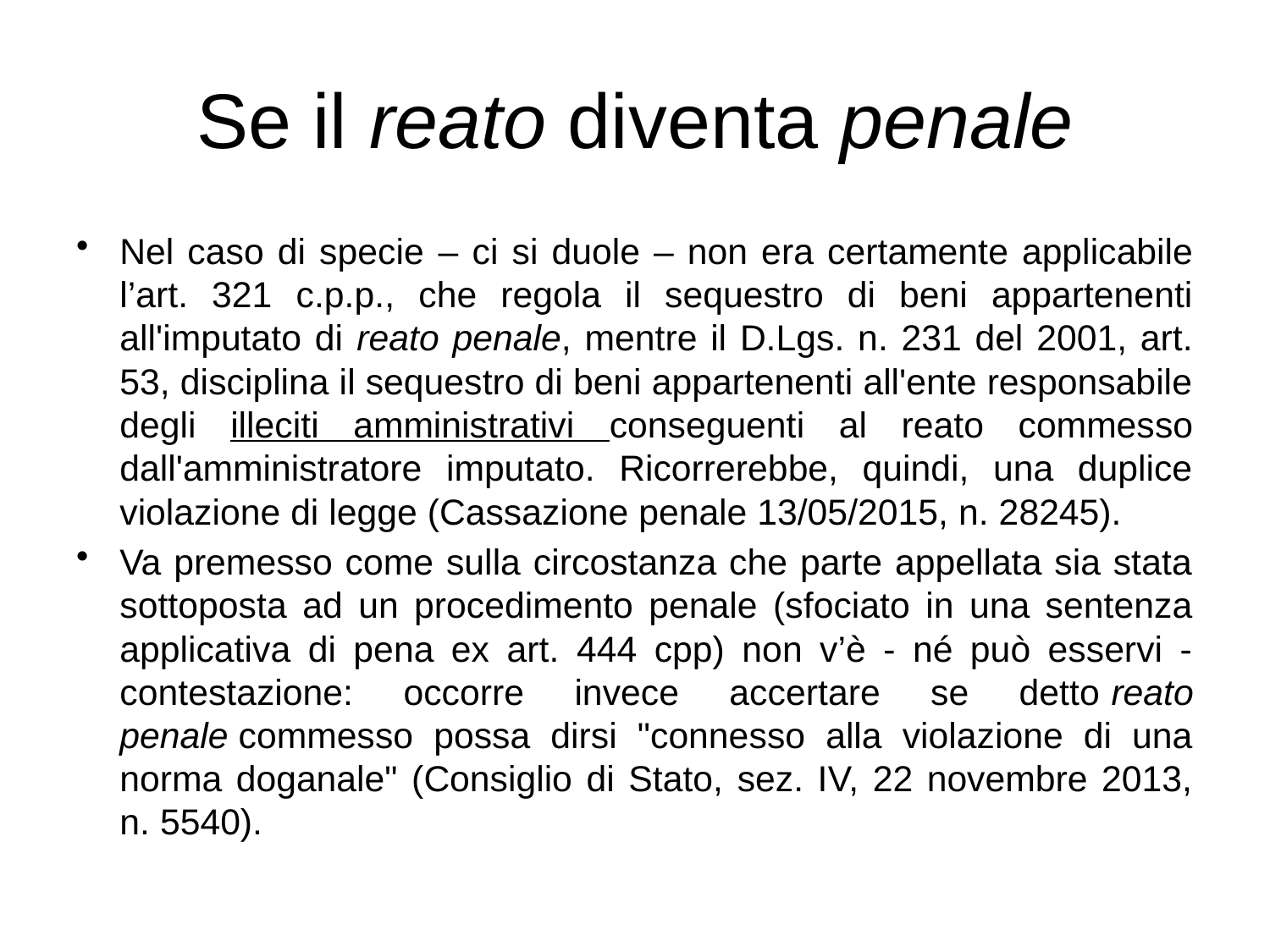

# Se il reato diventa penale
Nel caso di specie – ci si duole – non era certamente applicabile l’art. 321 c.p.p., che regola il sequestro di beni appartenenti all'imputato di reato penale, mentre il D.Lgs. n. 231 del 2001, art. 53, disciplina il sequestro di beni appartenenti all'ente responsabile degli illeciti amministrativi conseguenti al reato commesso dall'amministratore imputato. Ricorrerebbe, quindi, una duplice violazione di legge (Cassazione penale 13/05/2015, n. 28245).
Va premesso come sulla circostanza che parte appellata sia stata sottoposta ad un procedimento penale (sfociato in una sentenza applicativa di pena ex art. 444 cpp) non v’è - né può esservi - contestazione: occorre invece accertare se detto reato penale commesso possa dirsi "connesso alla violazione di una norma doganale" (Consiglio di Stato, sez. IV, 22 novembre 2013, n. 5540).